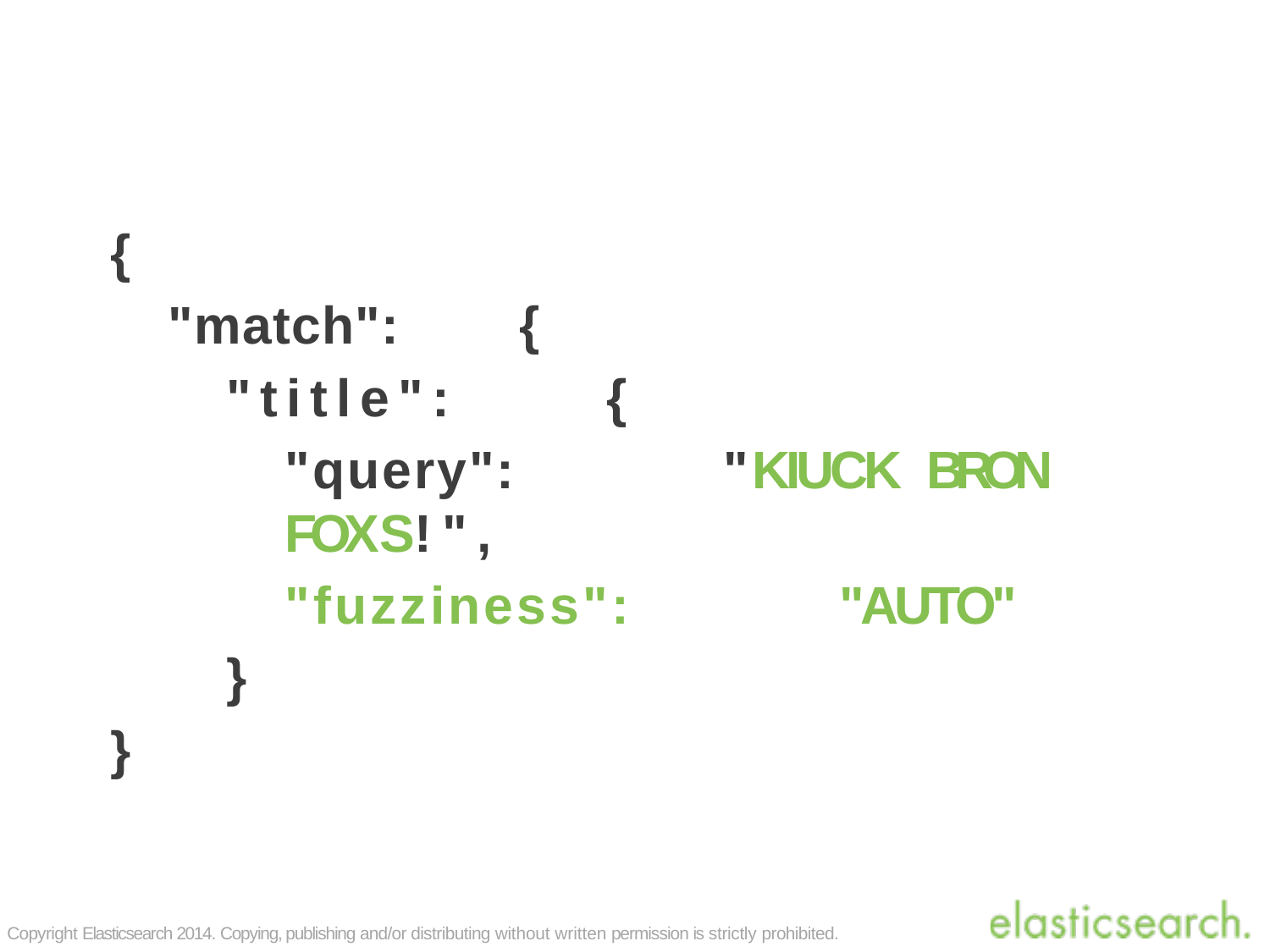

{
"match":	{
"title":	{
"query":	"KIUCK	BRON	FOXS!",
"fuzziness":	"AUTO"
}
}
Copyright Elasticsearch 2014. Copying, publishing and/or distributing without written permission is strictly prohibited.